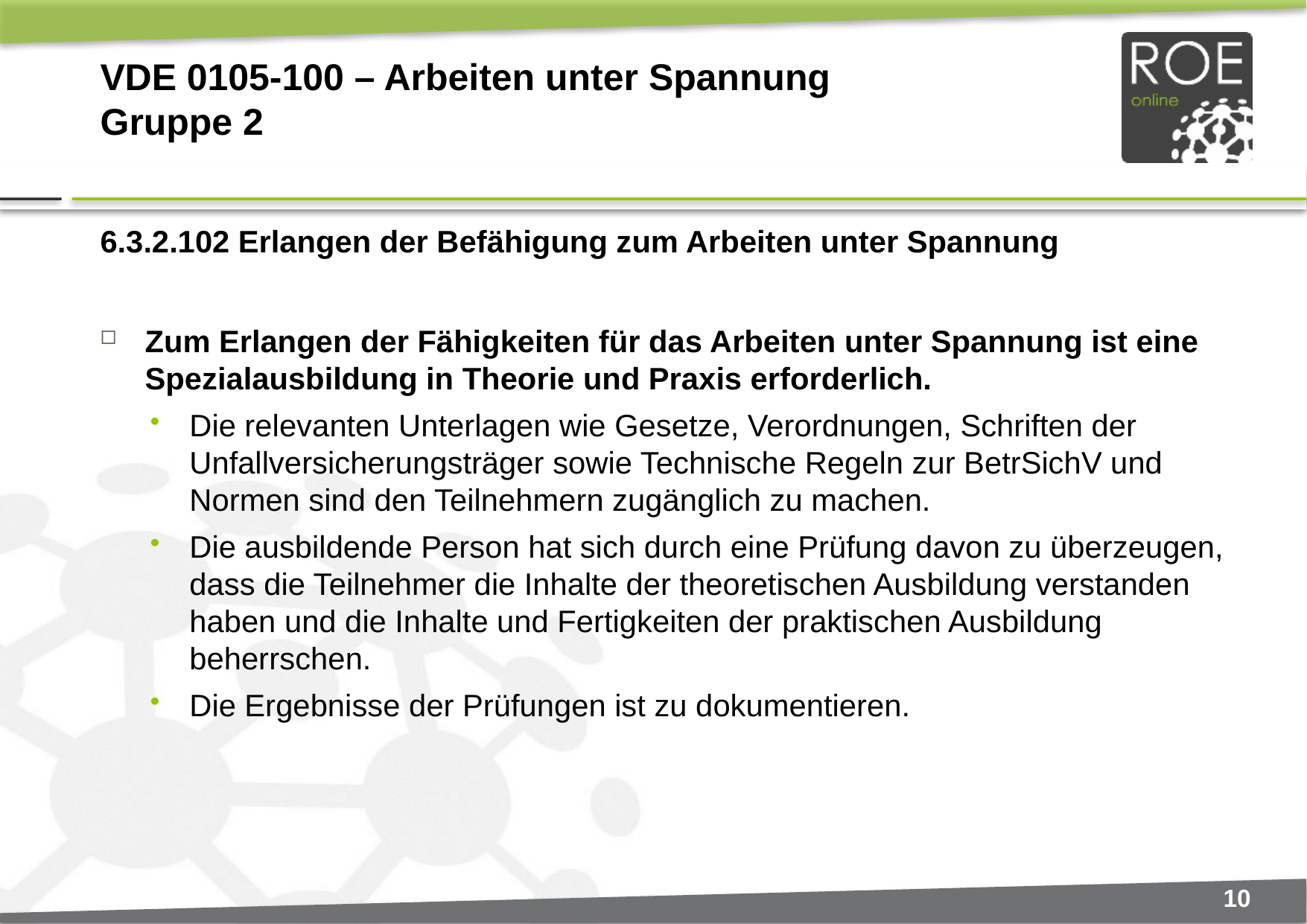

# VDE 0105-100 – Arbeiten unter Spannung Gruppe 2
6.3.2.102 Erlangen der Befähigung zum Arbeiten unter Spannung

Zum Erlangen der Fähigkeiten für das Arbeiten unter Spannung ist eine Spezialausbildung in Theorie und Praxis erforderlich.
Die relevanten Unterlagen wie Gesetze, Verordnungen, Schriften der Unfallversicherungsträger sowie Technische Regeln zur BetrSichV und Normen sind den Teilnehmern zugänglich zu machen.
Die ausbildende Person hat sich durch eine Prüfung davon zu überzeugen, dass die Teilnehmer die Inhalte der theoretischen Ausbildung verstanden haben und die Inhalte und Fertigkeiten der praktischen Ausbildung beherrschen.
Die Ergebnisse der Prüfungen ist zu dokumentieren.
10